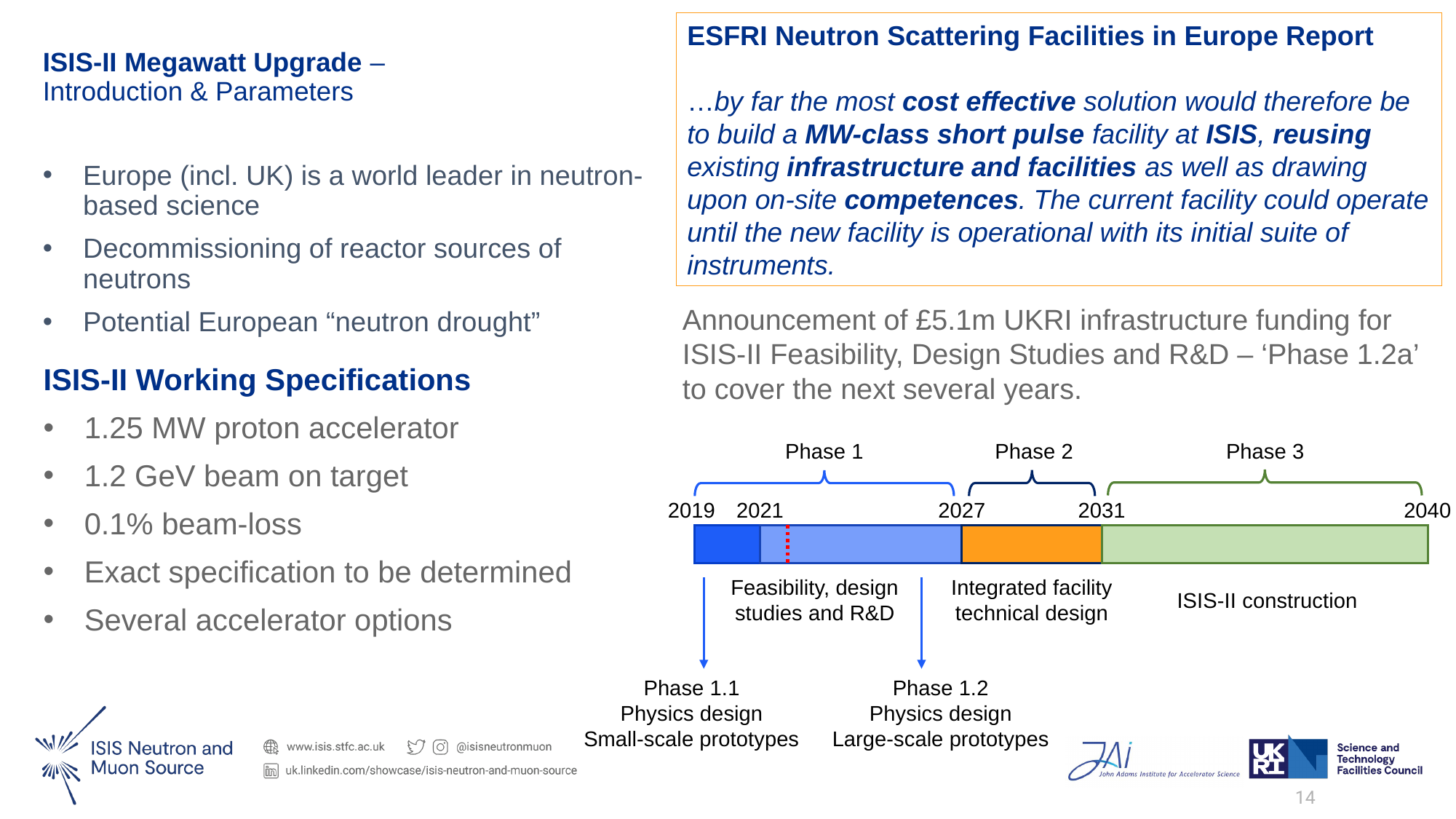

ESFRI Neutron Scattering Facilities in Europe Report

…by far the most cost effective solution would therefore be to build a MW-class short pulse facility at ISIS, reusing existing infrastructure and facilities as well as drawing upon on-site competences. The current facility could operate until the new facility is operational with its initial suite of instruments.
# ISIS-II Megawatt Upgrade – Introduction & Parameters
Europe (incl. UK) is a world leader in neutron-based science
Decommissioning of reactor sources of neutrons
Potential European “neutron drought”
Announcement of £5.1m UKRI infrastructure funding for ISIS-II Feasibility, Design Studies and R&D – ‘Phase 1.2a’ to cover the next several years.
ISIS-II Working Specifications
1.25 MW proton accelerator
1.2 GeV beam on target
0.1% beam-loss
Exact specification to be determined
Several accelerator options

Phase 1
Phase 2
Phase 3
2019
2021
2027
2031
2040

Feasibility, design studies and R&D
Integrated facility technical design
ISIS-II construction
Phase 1.1
Physics design
Small-scale prototypes
Phase 1.2
Physics design
Large-scale prototypes
14